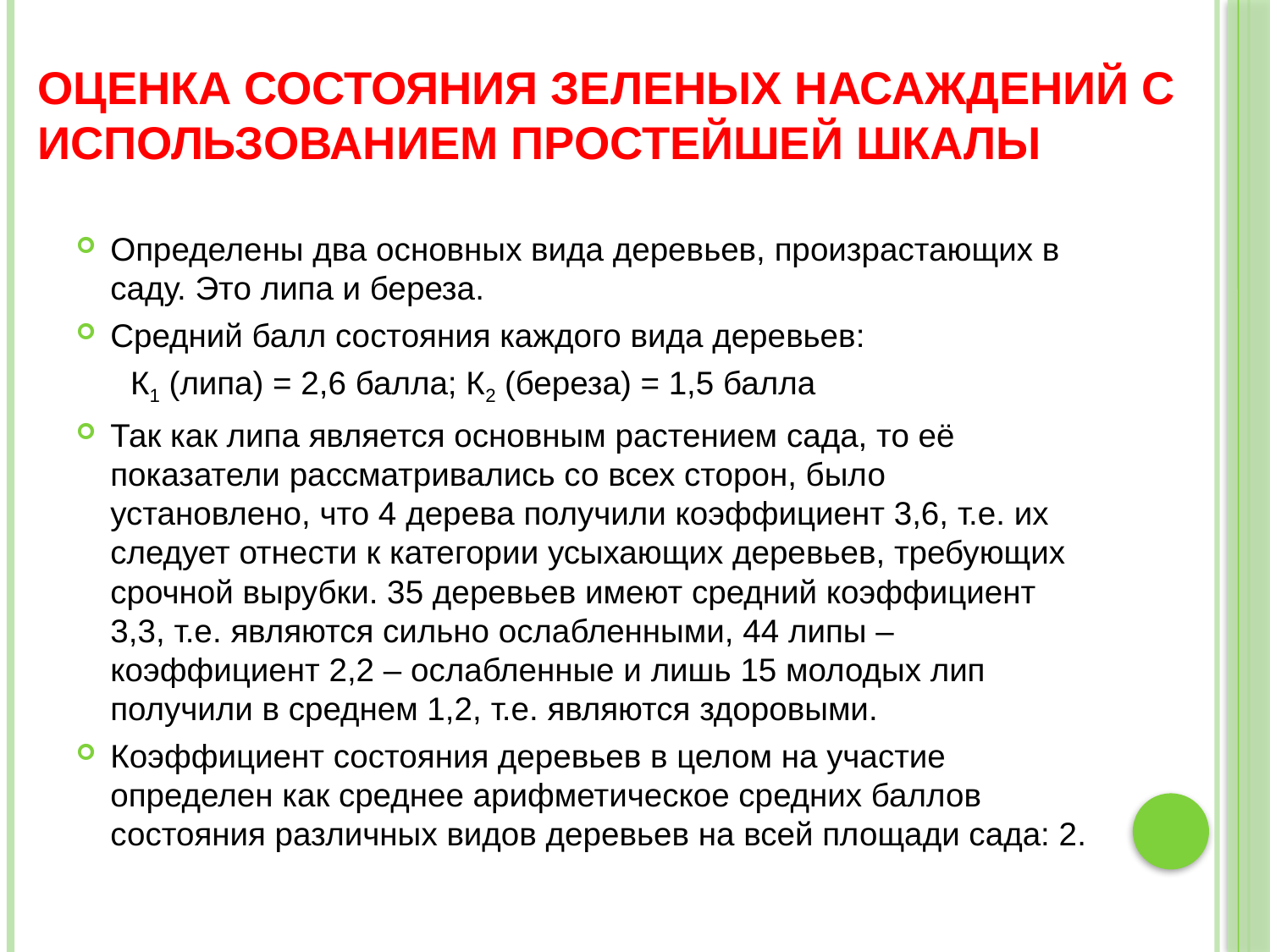

# Оценка состояния зеленых насаждений с использованием простейшей шкалы
Определены два основных вида деревьев, произрастающих в саду. Это липа и береза.
Средний балл состояния каждого вида деревьев:
      К1 (липа) = 2,6 балла; К2 (береза) = 1,5 балла
Так как липа является основным растением сада, то её показатели рассматривались со всех сторон, было установлено, что 4 дерева получили коэффициент 3,6, т.е. их следует отнести к категории усыхающих деревьев, требующих срочной вырубки. 35 деревьев имеют средний коэффициент 3,3, т.е. являются сильно ослабленными, 44 липы – коэффициент 2,2 – ослабленные и лишь 15 молодых лип получили в среднем 1,2, т.е. являются здоровыми.
Коэффициент состояния деревьев в целом на участие определен как среднее арифметическое средних баллов состояния различных видов деревьев на всей площади сада: 2.